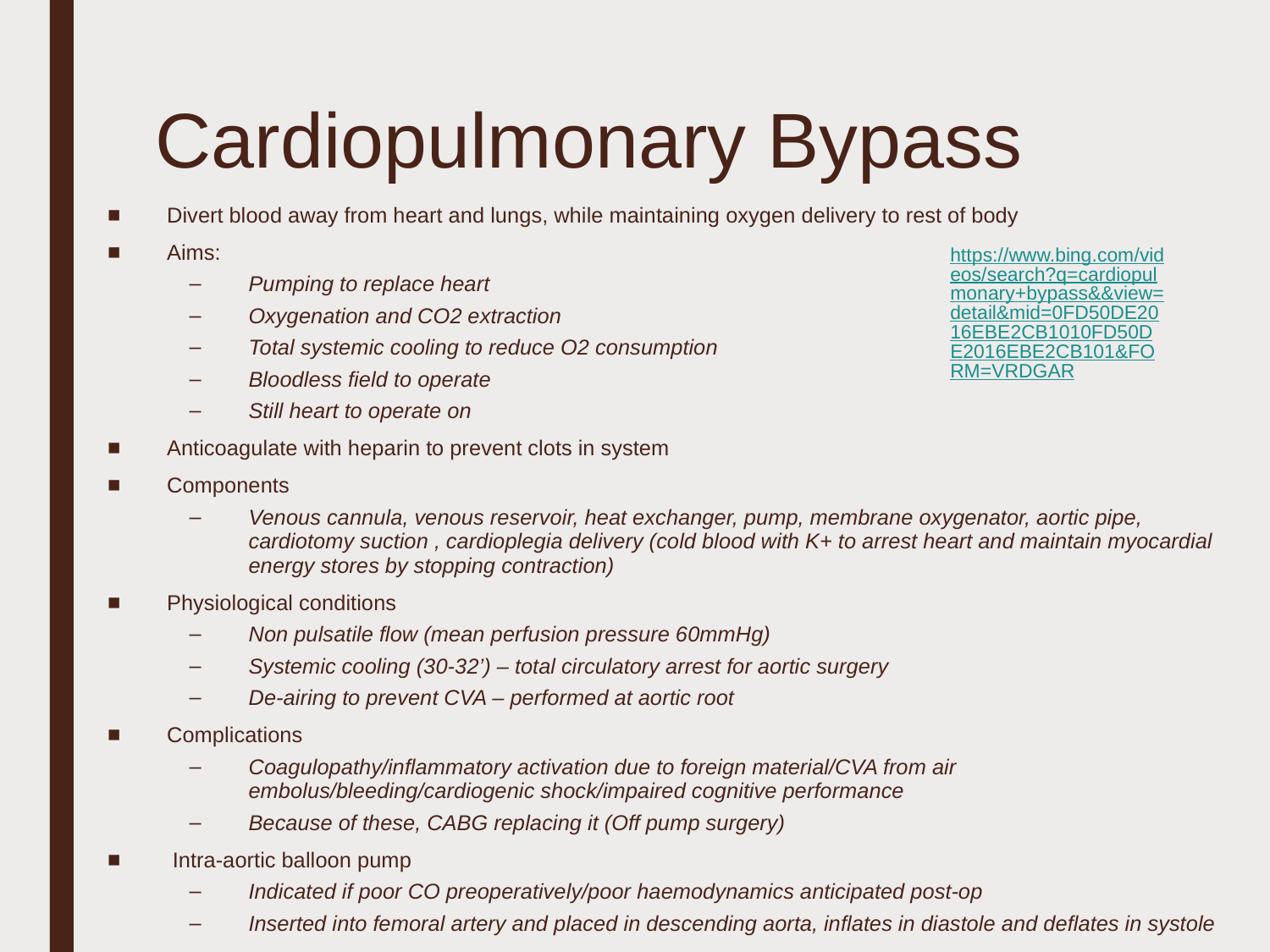

# Cardiopulmonary Bypass
Divert blood away from heart and lungs, while maintaining oxygen delivery to rest of body
Aims:
Pumping to replace heart
Oxygenation and CO2 extraction
Total systemic cooling to reduce O2 consumption
Bloodless field to operate
Still heart to operate on
Anticoagulate with heparin to prevent clots in system
Components
Venous cannula, venous reservoir, heat exchanger, pump, membrane oxygenator, aortic pipe, cardiotomy suction , cardioplegia delivery (cold blood with K+ to arrest heart and maintain myocardial energy stores by stopping contraction)
Physiological conditions
Non pulsatile flow (mean perfusion pressure 60mmHg)
Systemic cooling (30-32’) – total circulatory arrest for aortic surgery
De-airing to prevent CVA – performed at aortic root
Complications
Coagulopathy/inflammatory activation due to foreign material/CVA from air embolus/bleeding/cardiogenic shock/impaired cognitive performance
Because of these, CABG replacing it (Off pump surgery)
 Intra-aortic balloon pump
Indicated if poor CO preoperatively/poor haemodynamics anticipated post-op
Inserted into femoral artery and placed in descending aorta, inflates in diastole and deflates in systole
https://www.bing.com/videos/search?q=cardiopulmonary+bypass&&view=detail&mid=0FD50DE2016EBE2CB1010FD50DE2016EBE2CB101&FORM=VRDGAR